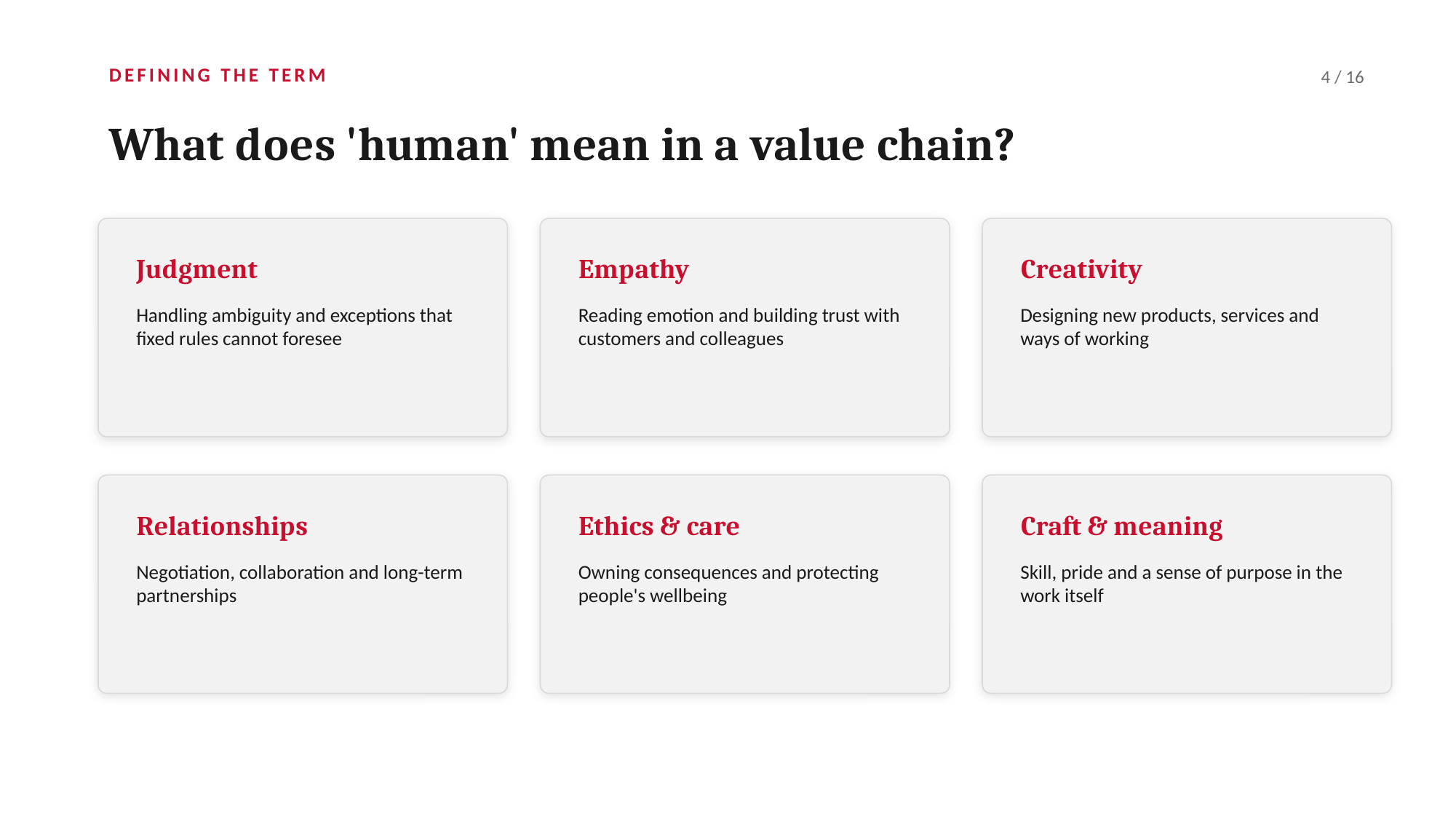

DEFINING THE TERM
4 / 16
What does 'human' mean in a value chain?

Judgment
Empathy
Creativity
Handling ambiguity and exceptions that fixed rules cannot foresee
Reading emotion and building trust with customers and colleagues
Designing new products, services and ways of working

Relationships
Ethics & care
Craft & meaning
Negotiation, collaboration and long-term partnerships
Owning consequences and protecting people's wellbeing
Skill, pride and a sense of purpose in the work itself